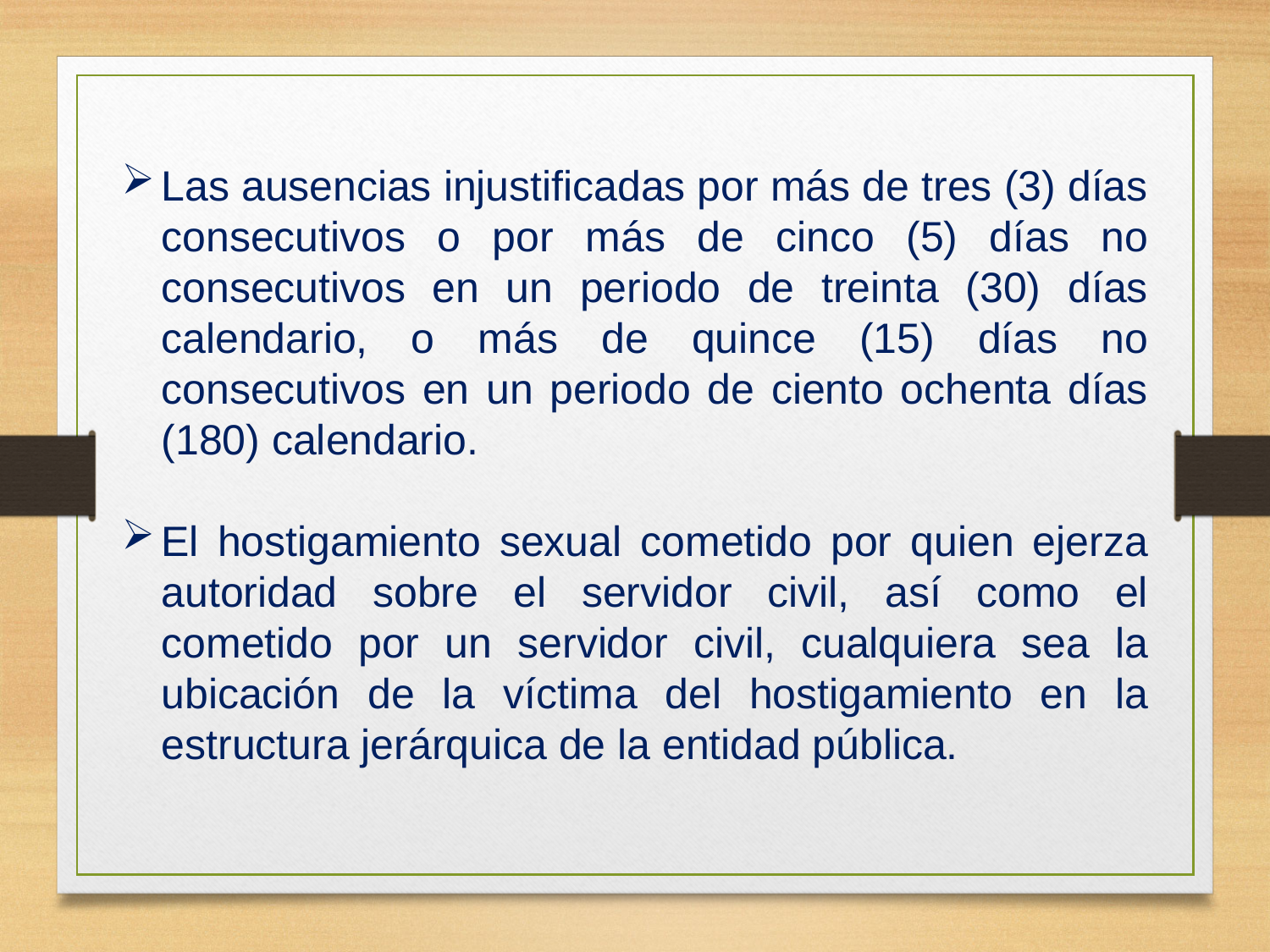

Las ausencias injustificadas por más de tres (3) días consecutivos o por más de cinco (5) días no consecutivos en un periodo de treinta (30) días calendario, o más de quince (15) días no consecutivos en un periodo de ciento ochenta días (180) calendario.

El hostigamiento sexual cometido por quien ejerza autoridad sobre el servidor civil, así como el cometido por un servidor civil, cualquiera sea la ubicación de la víctima del hostigamiento en la estructura jerárquica de la entidad pública.